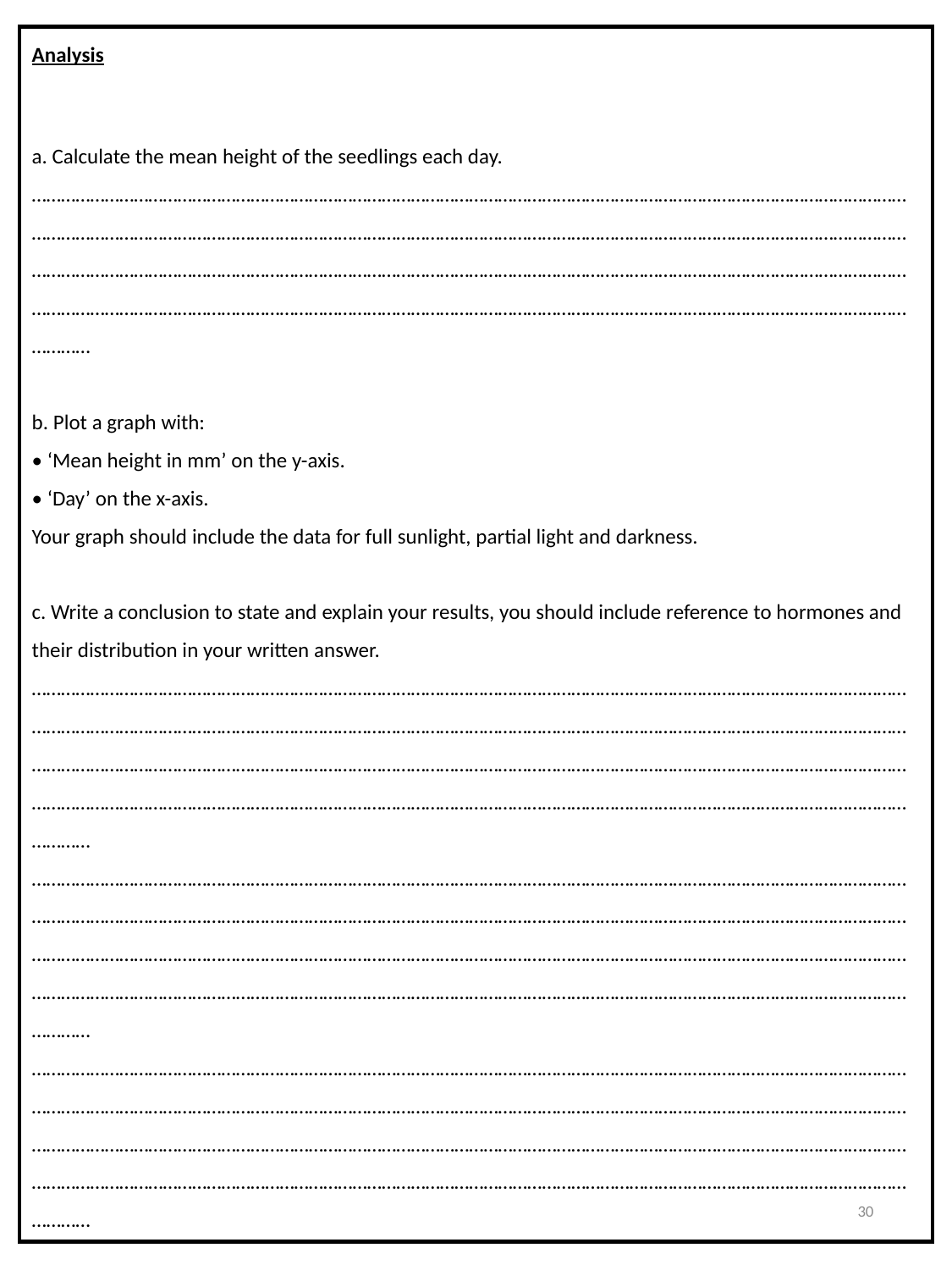

Analysis

a. Calculate the mean height of the seedlings each day.
…………………………………………………………………………………………………………………………………………………………………………………………………………………………………………………………………………………………………………………………………………………………………………………………………………………………………………………………………………………………………………………………………………………………………………………………………………………………………………………………………………

b. Plot a graph with:
• ‘Mean height in mm’ on the y-axis.
• ‘Day’ on the x-axis.
Your graph should include the data for full sunlight, partial light and darkness.

c. Write a conclusion to state and explain your results, you should include reference to hormones and their distribution in your written answer.
…………………………………………………………………………………………………………………………………………………………………………………………………………………………………………………………………………………………………………………………………………………………………………………………………………………………………………………………………………………………………………………………………………………………………………………………………………………………………………………………………………
…………………………………………………………………………………………………………………………………………………………………………………………………………………………………………………………………………………………………………………………………………………………………………………………………………………………………………………………………………………………………………………………………………………………………………………………………………………………………………………………………………
…………………………………………………………………………………………………………………………………………………………………………………………………………………………………………………………………………………………………………………………………………………………………………………………………………………………………………………………………………………………………………………………………………………………………………………………………………………………………………………………………………

30